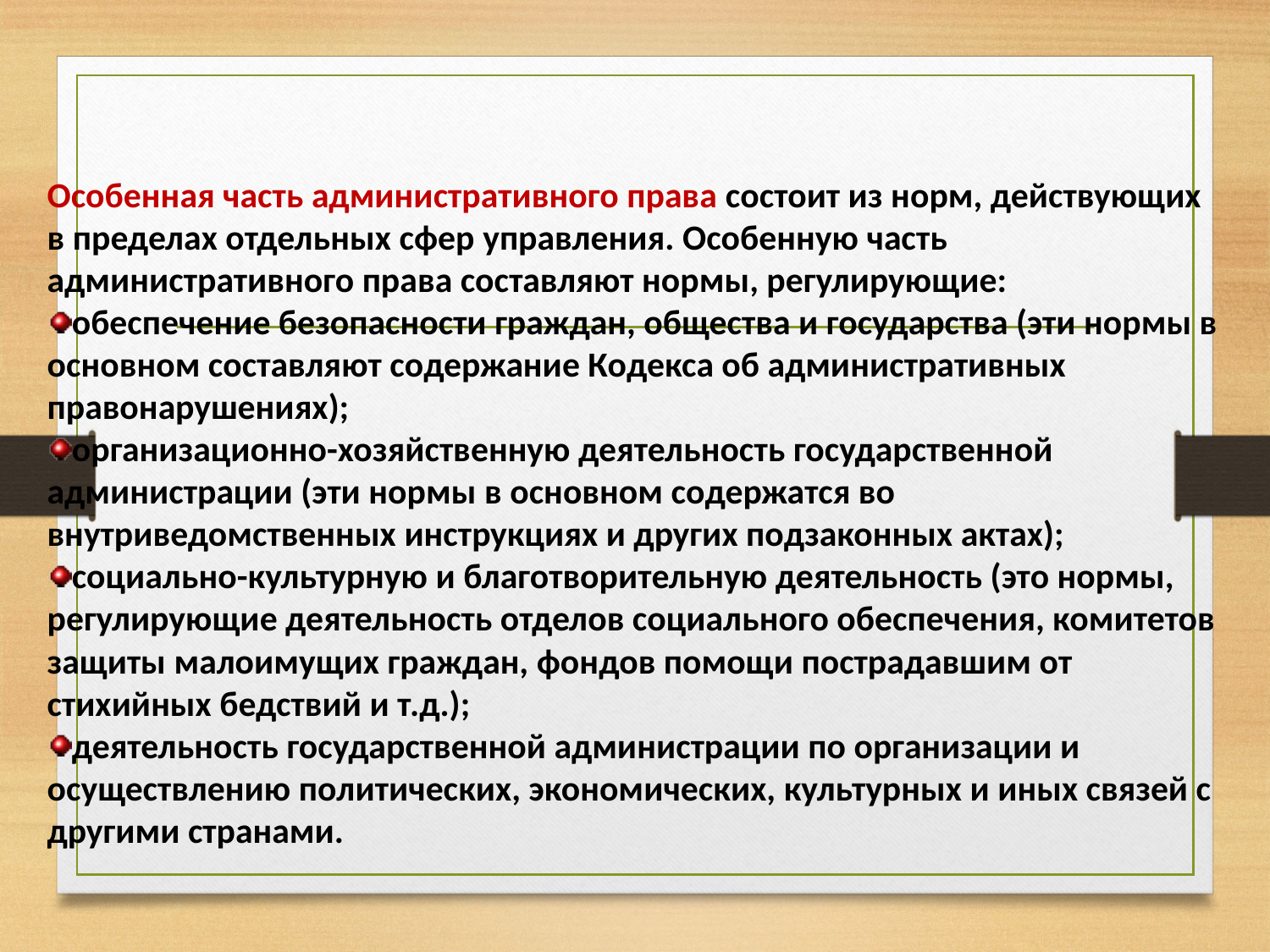

Особенная часть административного права состоит из норм, действующих в пределах отдельных сфер управления. Особенную часть административного права составляют нормы, регулирующие:
обеспечение безопасности граждан, общества и государства (эти нормы в основном составляют содержание Кодекса об административных правонарушениях);
организационно-хозяйственную деятельность государственной администрации (эти нормы в основном содержатся во внутриведомственных инструкциях и других подзаконных актах);
социально-культурную и благотворительную деятельность (это нормы, регулирующие деятельность отделов социального обеспечения, комитетов защиты малоимущих граждан, фондов помощи пострадавшим от стихийных бедствий и т.д.);
деятельность государственной администрации по организации и осуществлению политических, экономических, культурных и иных связей с другими странами.